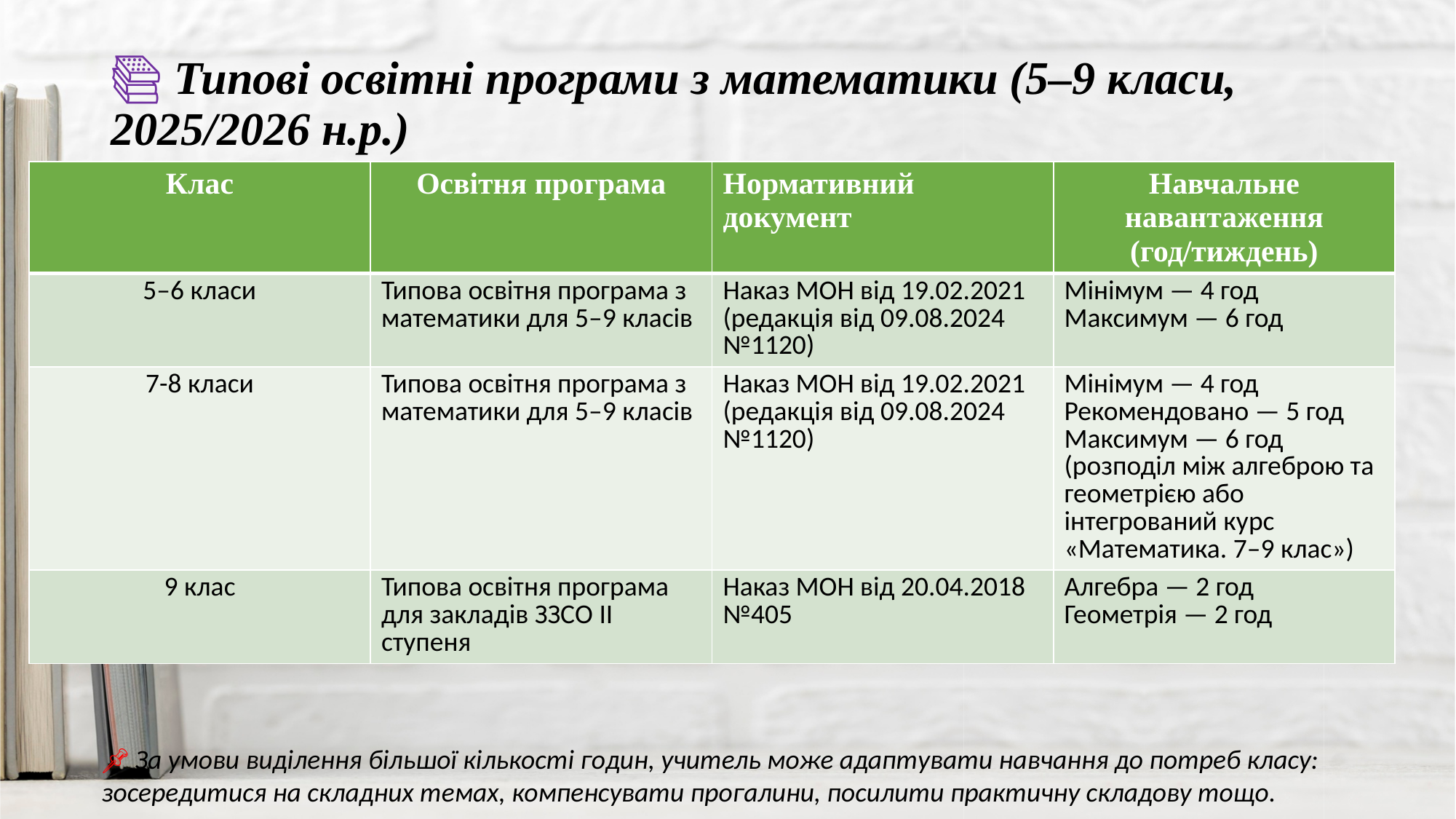

# 📚 Типові освітні програми з математики (5–9 класи, 2025/2026 н.р.)
| Клас | Освітня програма | Нормативний документ | Навчальне навантаження (год/тиждень) |
| --- | --- | --- | --- |
| 5–6 класи | Типова освітня програма з математики для 5–9 класів | Наказ МОН від 19.02.2021 (редакція від 09.08.2024 №1120) | Мінімум — 4 год Максимум — 6 год |
| 7-8 класи | Типова освітня програма з математики для 5–9 класів | Наказ МОН від 19.02.2021 (редакція від 09.08.2024 №1120) | Мінімум — 4 год Рекомендовано — 5 год Максимум — 6 год (розподіл між алгеброю та геометрією або інтегрований курс «Математика. 7–9 клас») |
| 9 клас | Типова освітня програма для закладів ЗЗСО ІІ ступеня | Наказ МОН від 20.04.2018 №405 | Алгебра — 2 год Геометрія — 2 год |
📌 За умови виділення більшої кількості годин, учитель може адаптувати навчання до потреб класу: зосередитися на складних темах, компенсувати прогалини, посилити практичну складову тощо.